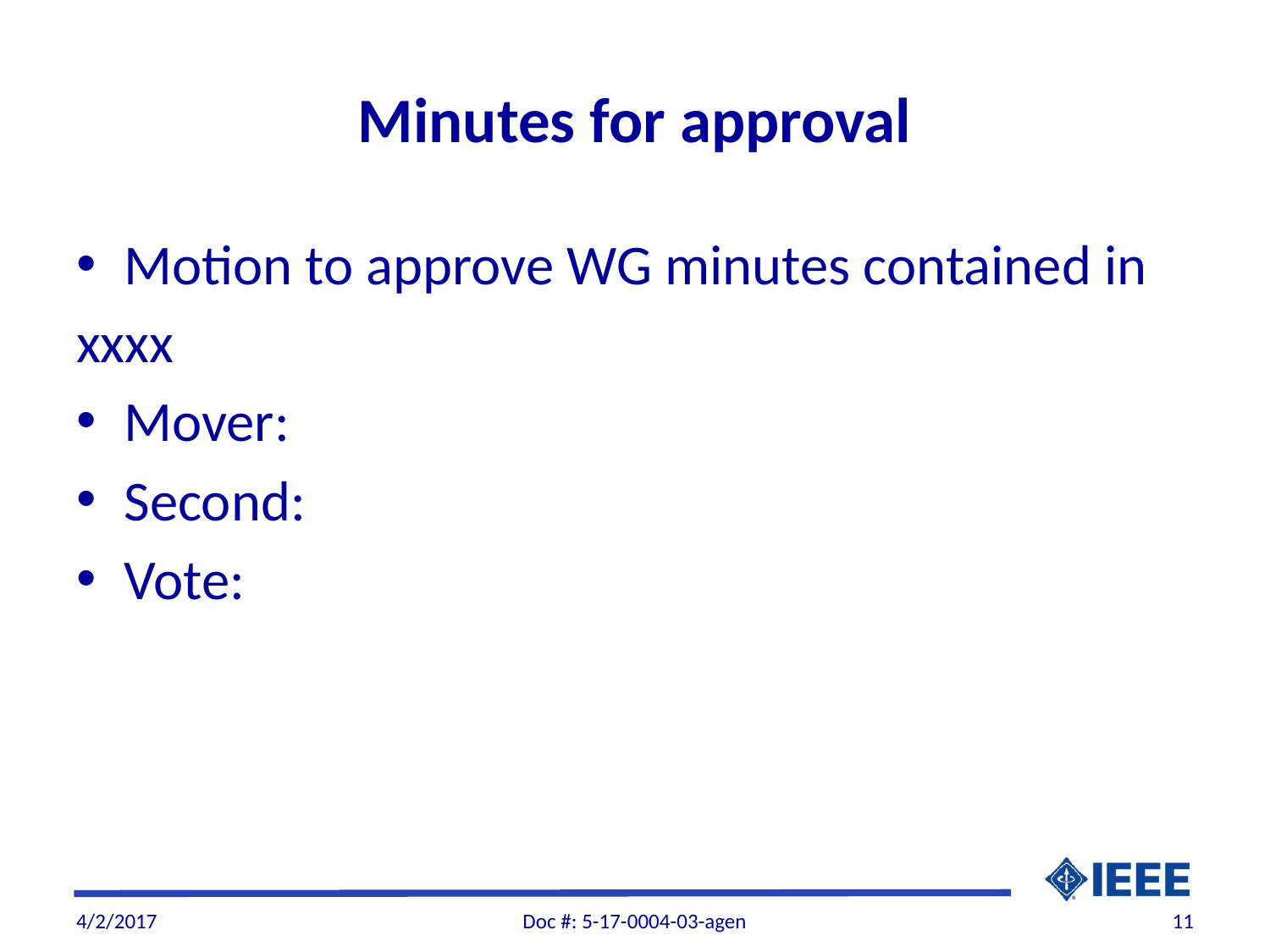

# Minutes for approval
Motion to approve WG minutes contained in
xxxx
Mover:
Second:
Vote:

4/2/2017
Doc #: 5-17-0004-03-agen
11